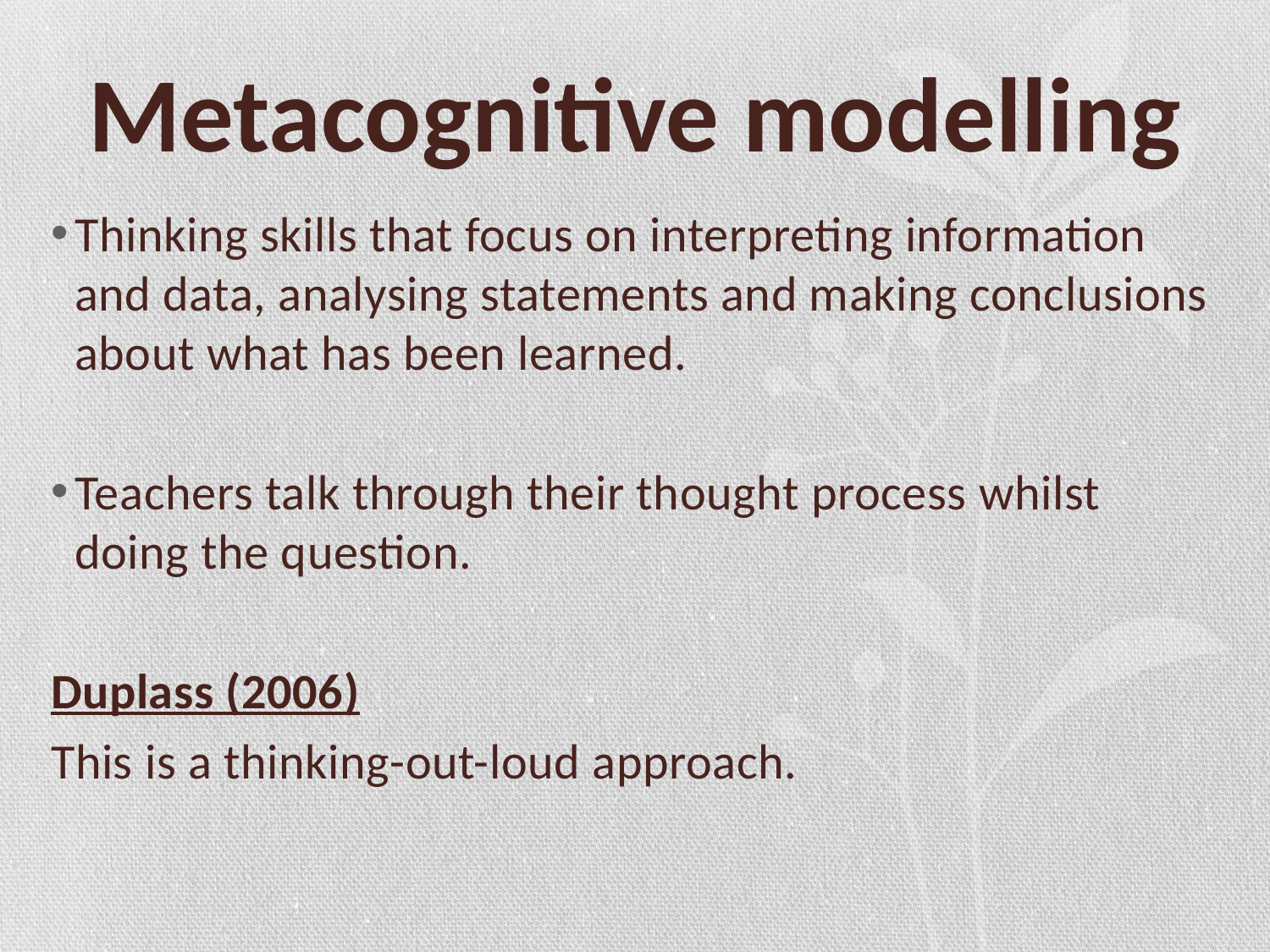

# Metacognitive modelling
Thinking skills that focus on interpreting information and data, analysing statements and making conclusions about what has been learned.

Teachers talk through their thought process whilst doing the question.

Duplass (2006)
This is a thinking-out-loud approach.